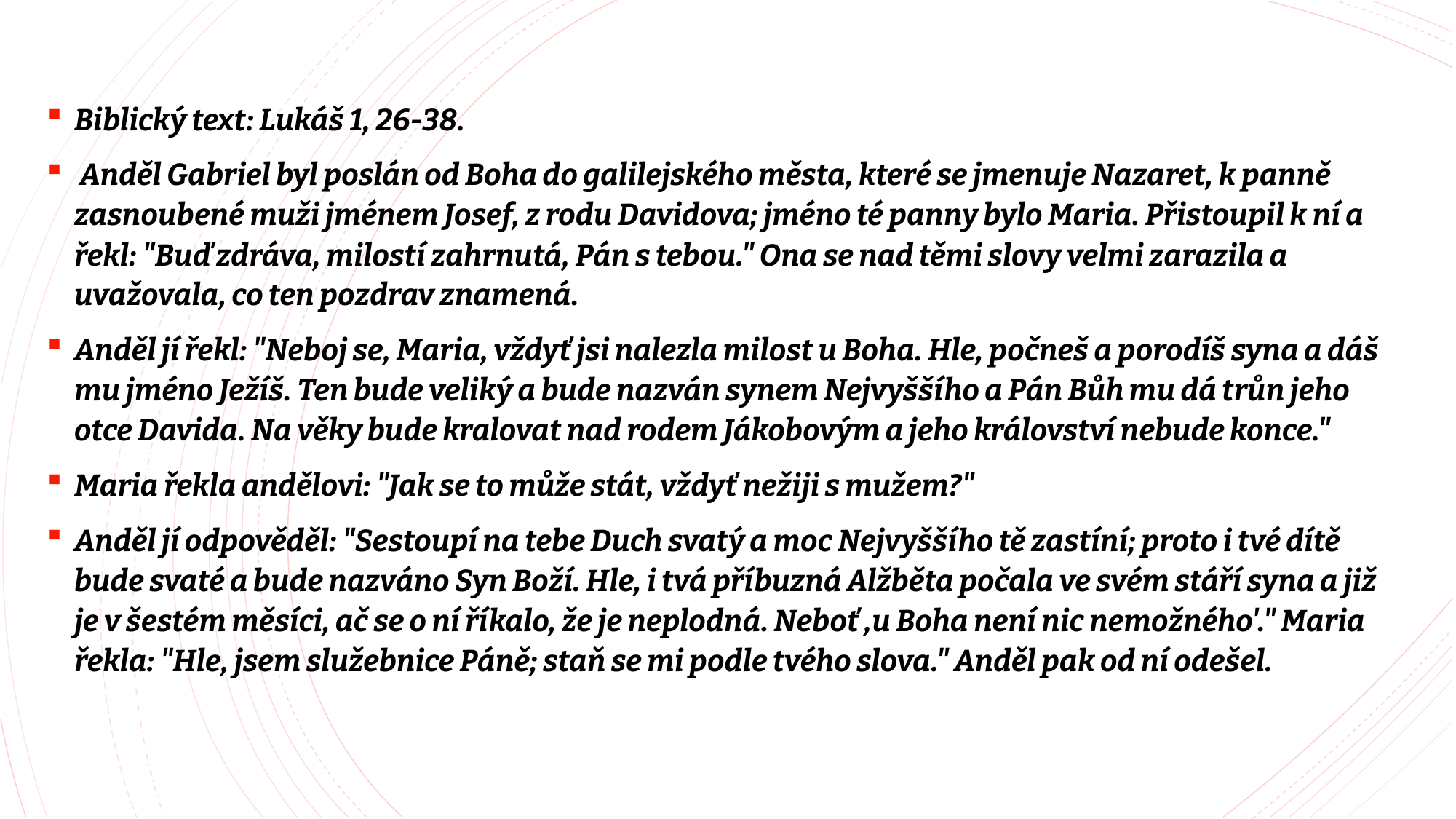

Biblický text: Lukáš 1, 26-38.
 Anděl Gabriel byl poslán od Boha do galilejského města, které se jmenuje Nazaret, k panně zasnoubené muži jménem Josef, z rodu Davidova; jméno té panny bylo Maria. Přistoupil k ní a řekl: "Buď zdráva, milostí zahrnutá, Pán s tebou." Ona se nad těmi slovy velmi zarazila a uvažovala, co ten pozdrav znamená.
Anděl jí řekl: "Neboj se, Maria, vždyť jsi nalezla milost u Boha. Hle, počneš a porodíš syna a dáš mu jméno Ježíš. Ten bude veliký a bude nazván synem Nejvyššího a Pán Bůh mu dá trůn jeho otce Davida. Na věky bude kralovat nad rodem Jákobovým a jeho království nebude konce."
Maria řekla andělovi: "Jak se to může stát, vždyť nežiji s mužem?"
Anděl jí odpověděl: "Sestoupí na tebe Duch svatý a moc Nejvyššího tě zastíní; proto i tvé dítě bude svaté a bude nazváno Syn Boží. Hle, i tvá příbuzná Alžběta počala ve svém stáří syna a již je v šestém měsíci, ač se o ní říkalo, že je neplodná. Neboť ,u Boha není nic nemožného'." Maria řekla: "Hle, jsem služebnice Páně; staň se mi podle tvého slova." Anděl pak od ní odešel.